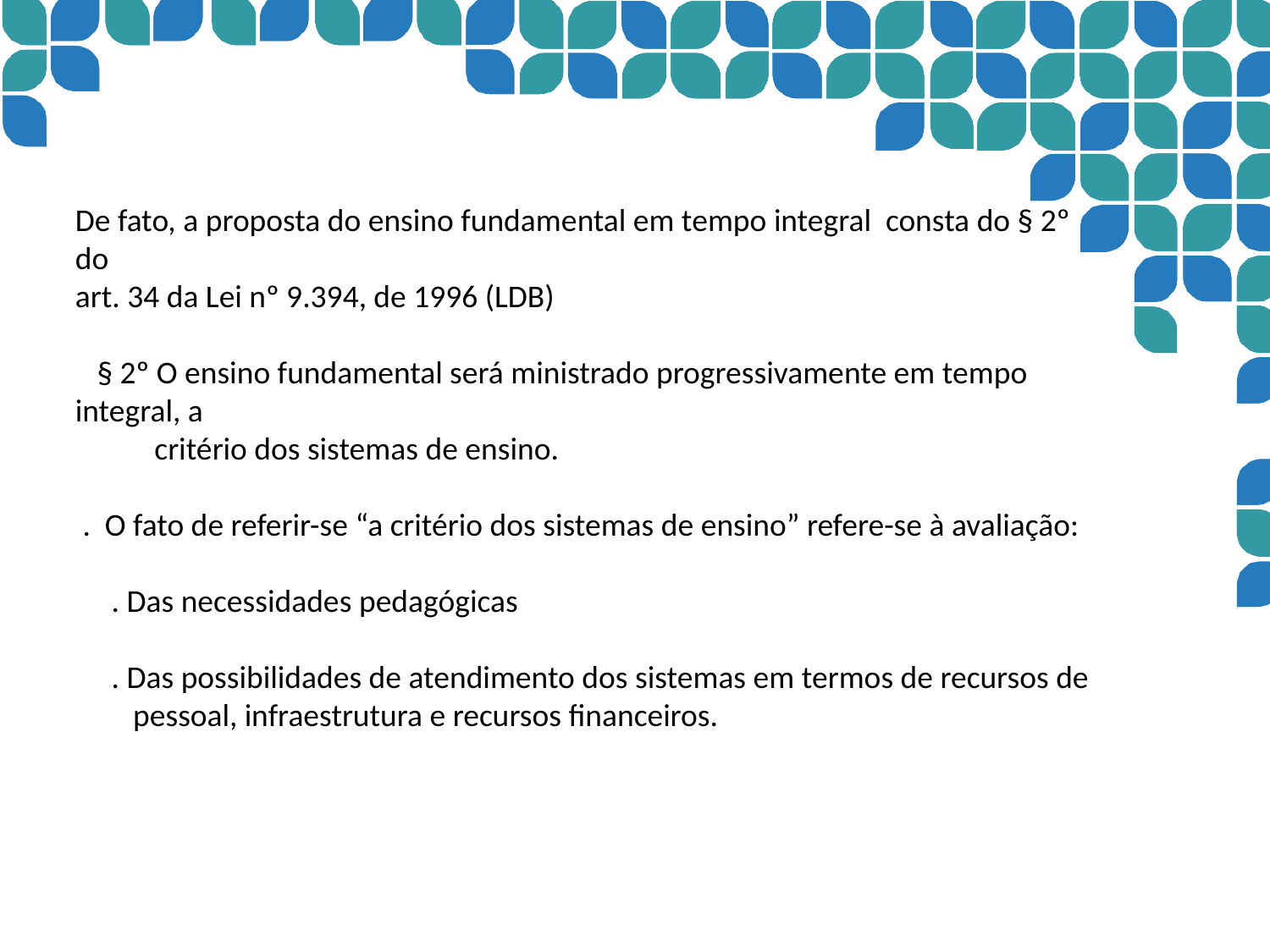

De fato, a proposta do ensino fundamental em tempo integral  consta do § 2º do
art. 34 da Lei nº 9.394, de 1996 (LDB)

   § 2º O ensino fundamental será ministrado progressivamente em tempo integral, a
           critério dos sistemas de ensino.

 .  O fato de referir-se “a critério dos sistemas de ensino” refere-se à avaliação:

     . Das necessidades pedagógicas

     . Das possibilidades de atendimento dos sistemas em termos de recursos de
        pessoal, infraestrutura e recursos financeiros.